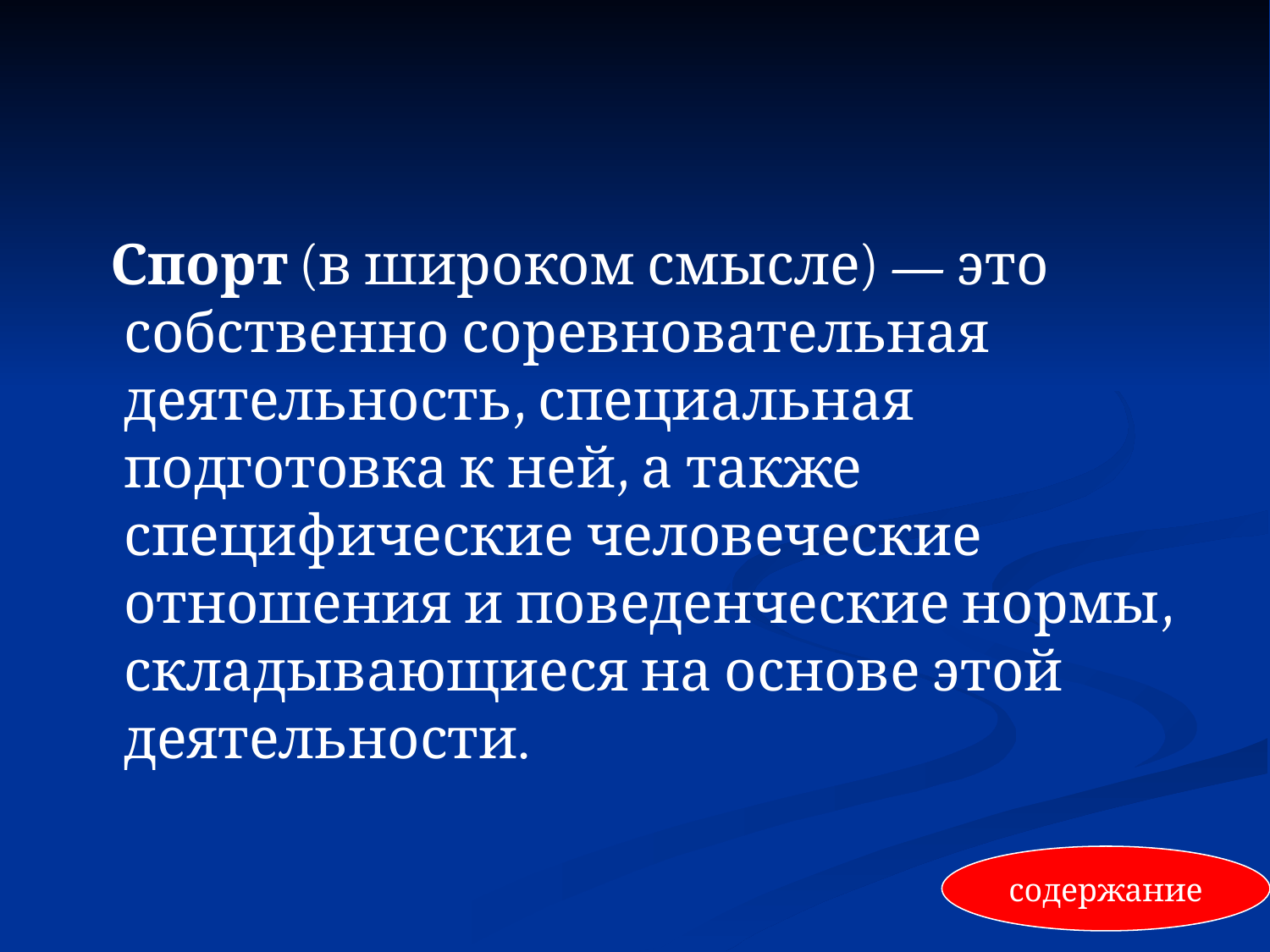

#
   Спорт (в широком смысле) — это собственно соревновательная деятельность, специальная подготовка к ней, а также специфические человеческие отношения и поведенческие нормы, складывающиеся на основе этой деятельности.
содержание